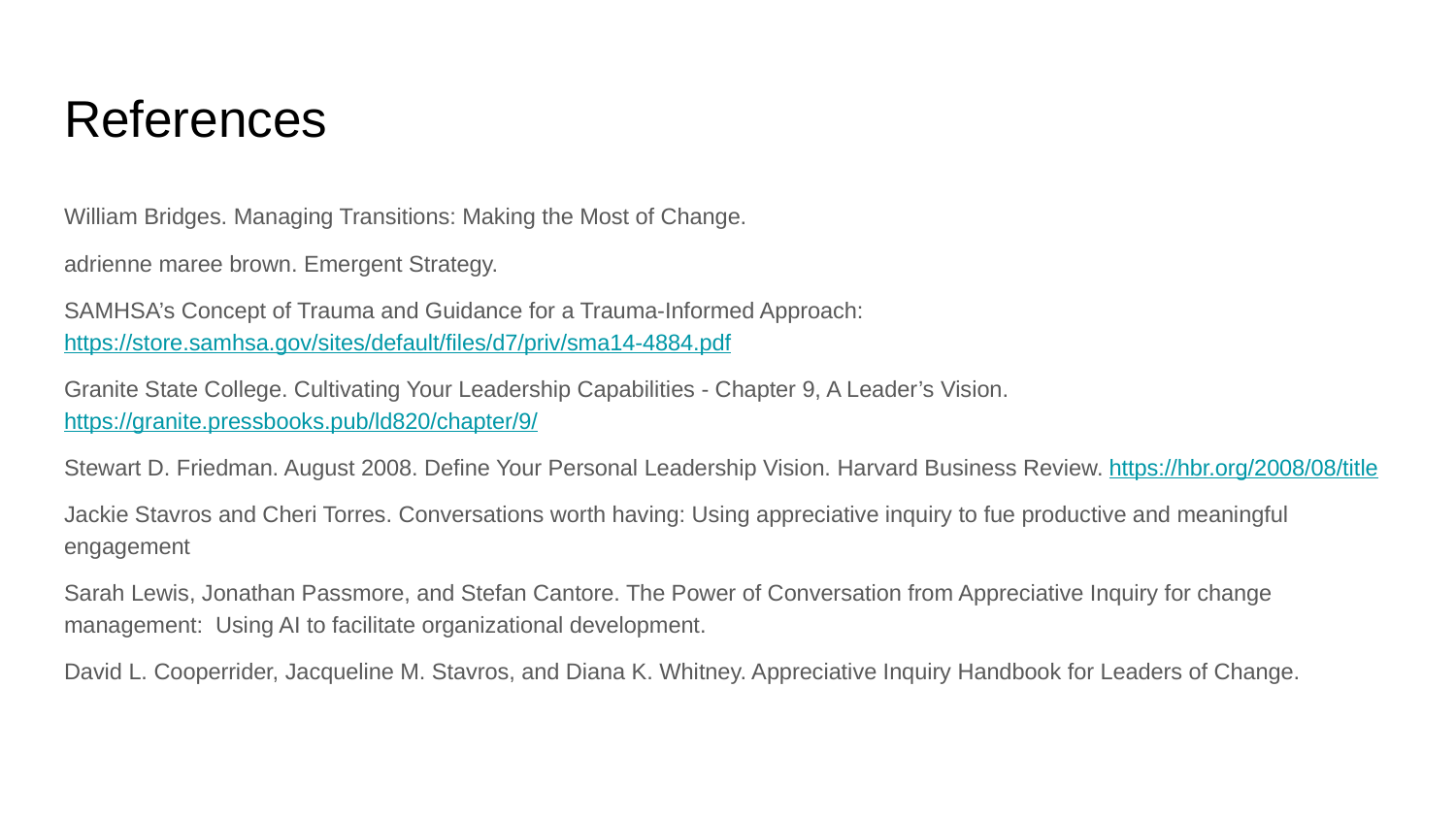

# References
William Bridges. Managing Transitions: Making the Most of Change.
adrienne maree brown. Emergent Strategy.
SAMHSA’s Concept of Trauma and Guidance for a Trauma-Informed Approach: https://store.samhsa.gov/sites/default/files/d7/priv/sma14-4884.pdf
Granite State College. Cultivating Your Leadership Capabilities - Chapter 9, A Leader’s Vision. https://granite.pressbooks.pub/ld820/chapter/9/
Stewart D. Friedman. August 2008. Define Your Personal Leadership Vision. Harvard Business Review. https://hbr.org/2008/08/title
Jackie Stavros and Cheri Torres. Conversations worth having: Using appreciative inquiry to fue productive and meaningful engagement
Sarah Lewis, Jonathan Passmore, and Stefan Cantore. The Power of Conversation from Appreciative Inquiry for change management:  Using AI to facilitate organizational development.
David L. Cooperrider, Jacqueline M. Stavros, and Diana K. Whitney. Appreciative Inquiry Handbook for Leaders of Change.